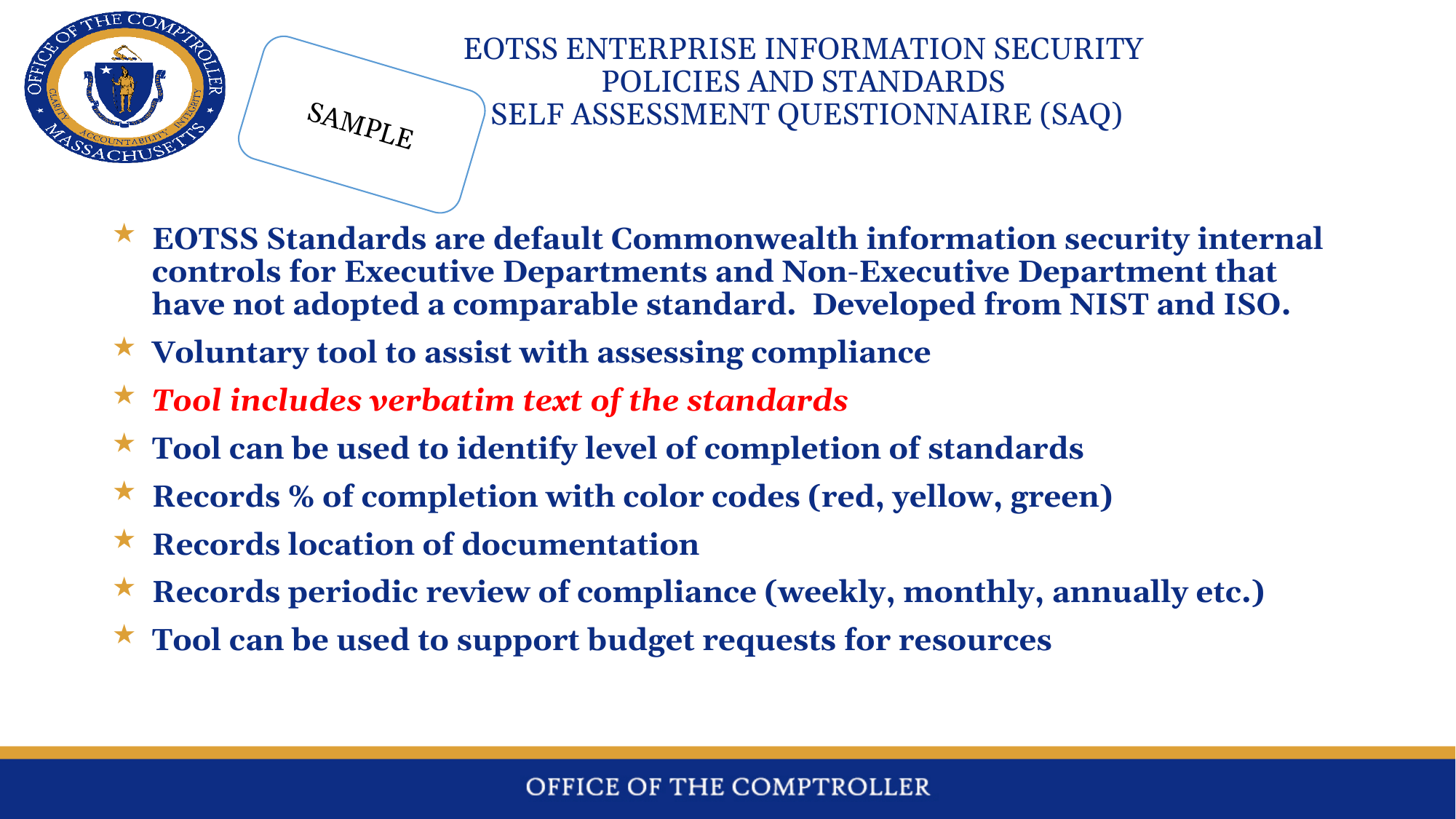

# EOTSS Enterprise Information security policies and standards Self Assessment Questionnaire (SAQ)
SAMPLE
EOTSS Standards are default Commonwealth information security internal controls for Executive Departments and Non-Executive Department that have not adopted a comparable standard.  Developed from NIST and ISO.
Voluntary tool to assist with assessing compliance
Tool includes verbatim text of the standards
Tool can be used to identify level of completion of standards
Records % of completion with color codes (red, yellow, green)
Records location of documentation
Records periodic review of compliance (weekly, monthly, annually etc.)
Tool can be used to support budget requests for resources